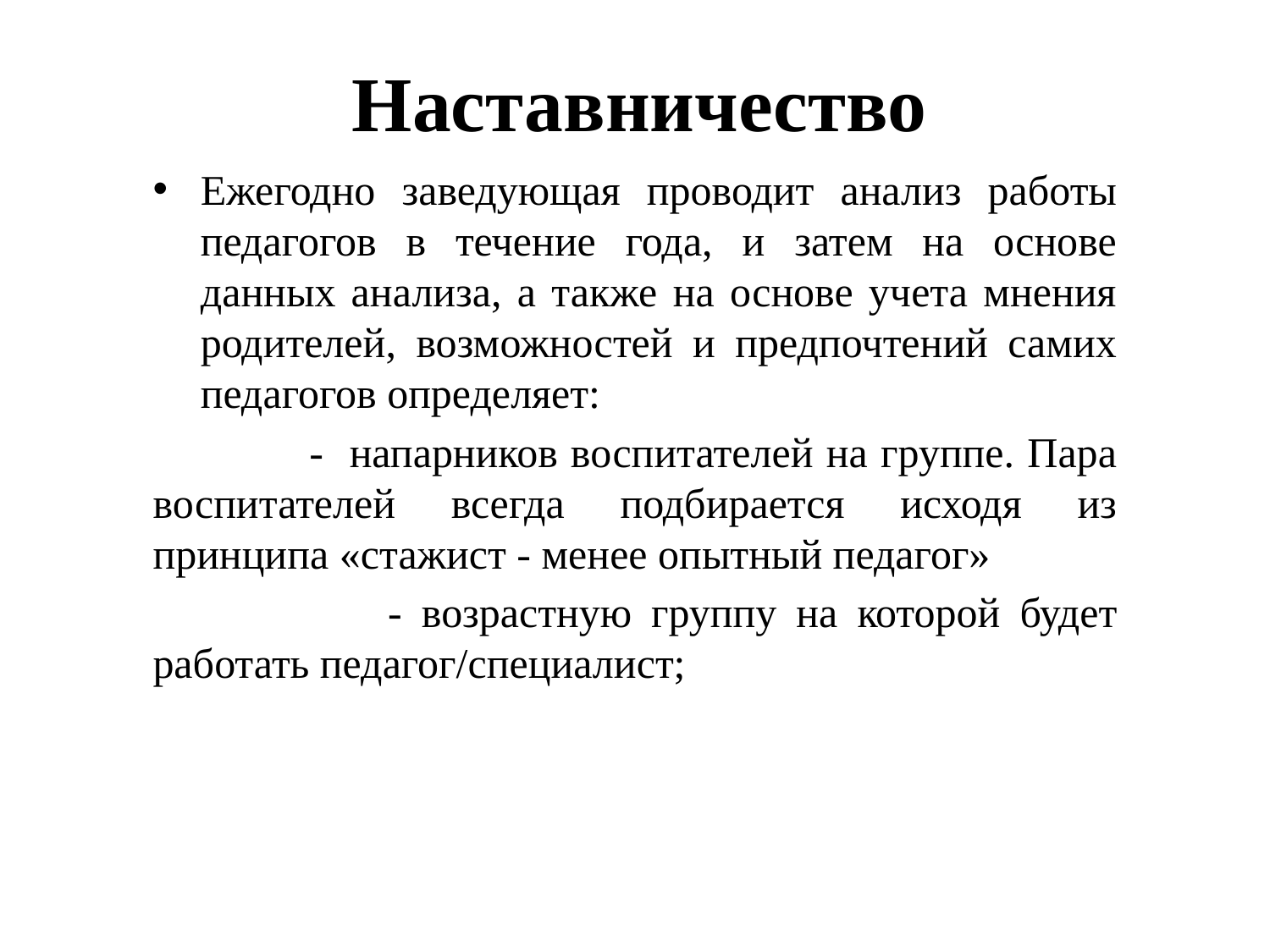

# Наставничество
Ежегодно заведующая проводит анализ работы педагогов в течение года, и затем на основе данных анализа, а также на основе учета мнения родителей, возможностей и предпочтений самих педагогов определяет:
            -  напарников воспитателей на группе. Пара воспитателей всегда подбирается исходя из принципа «стажист - менее опытный педагог»
            - возрастную группу на которой будет работать педагог/специалист;